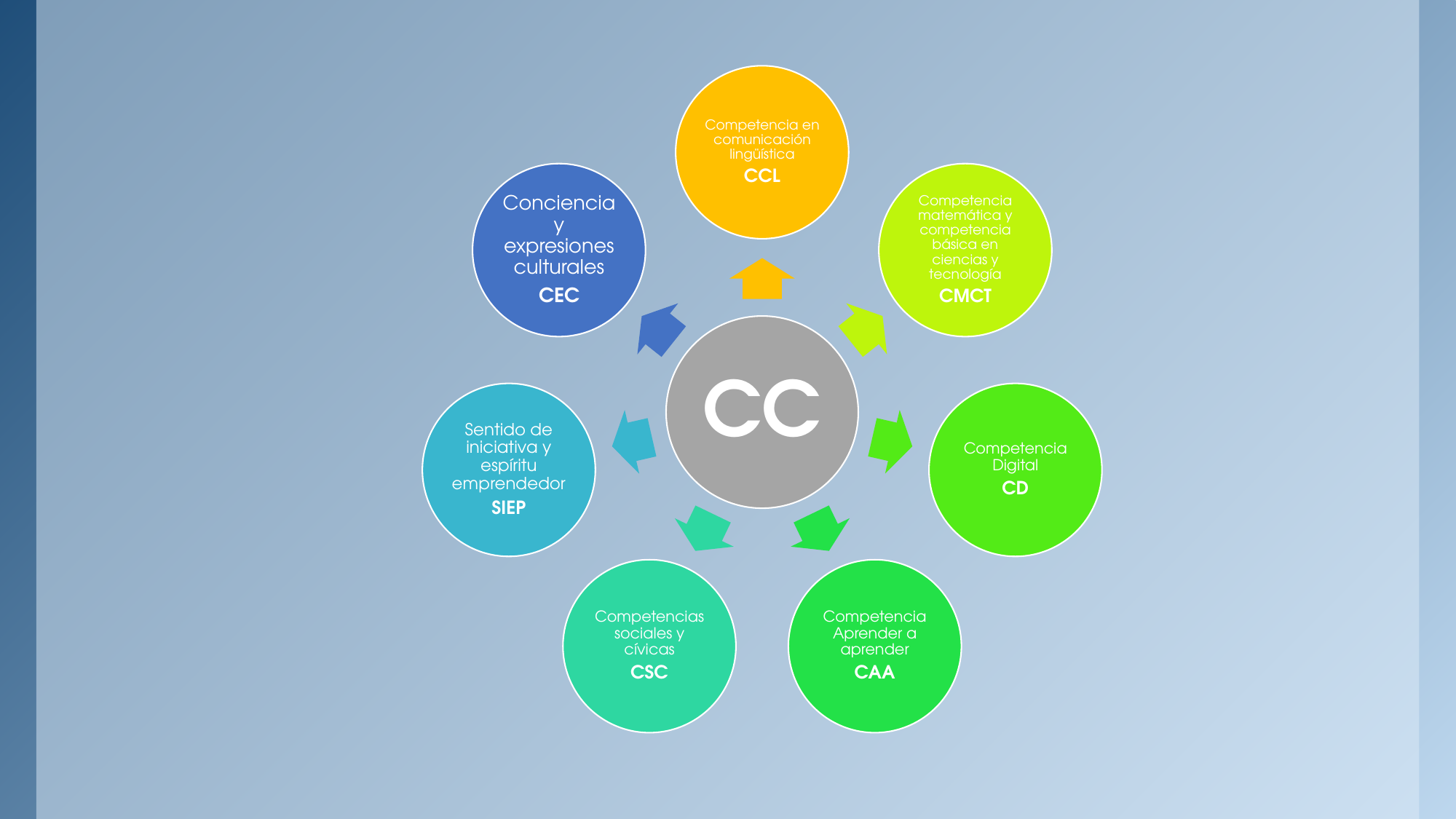

CC

Competencia en comunicación lingüística
CCL

Competencia matemática y competencia básica en ciencias y tecnología
CMCT

Competencia Digital
CD

Competencia Aprender a aprender
CAA

Competencias sociales y cívicas
CSC

Sentido de iniciativa y espíritu emprendedor
SIEP

Conciencia y expresiones culturales
CEC